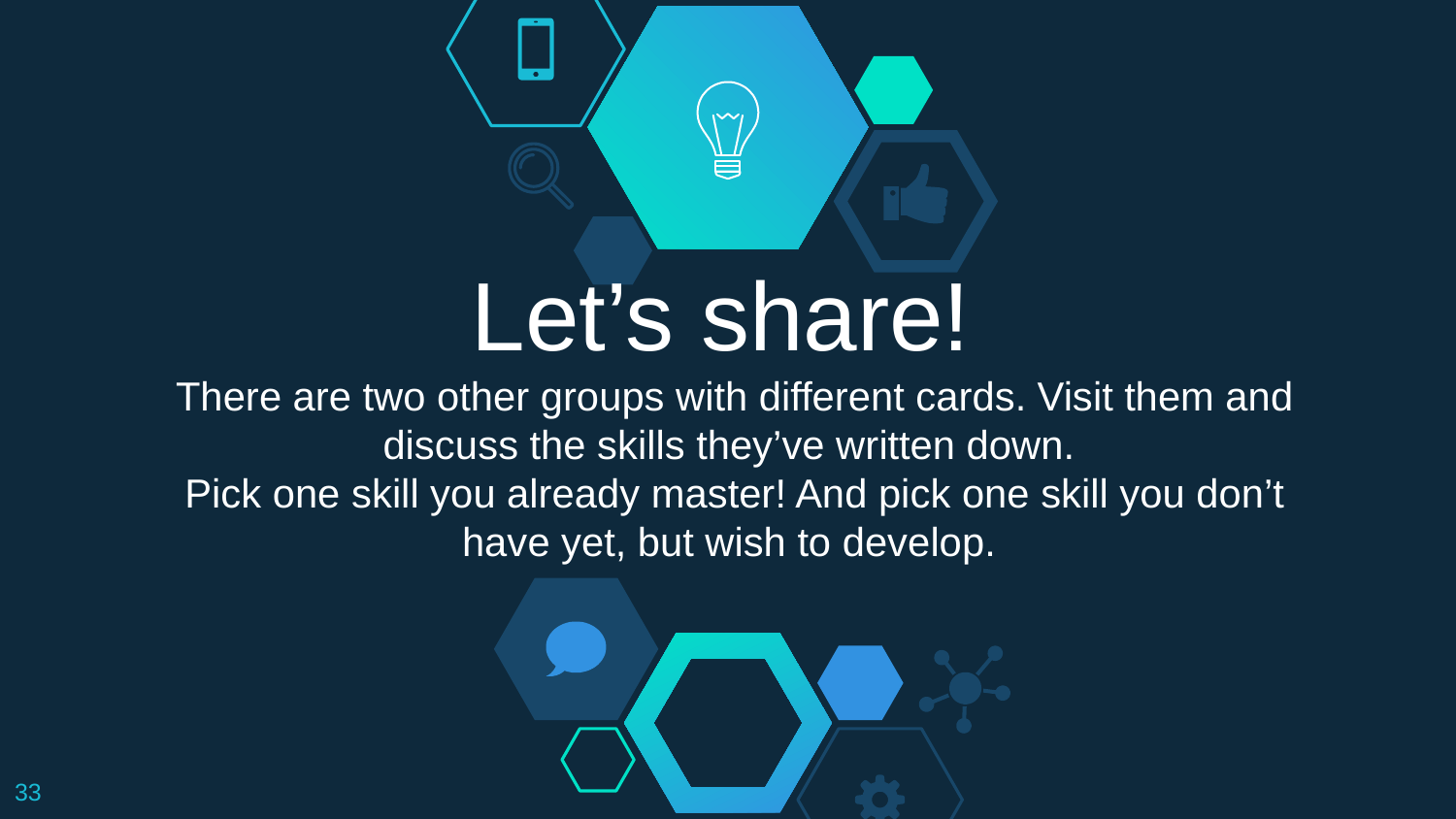

# Let’s share! There are two other groups with different cards. Visit them and discuss the skills they’ve written down. Pick one skill you already master! And pick one skill you don’t have yet, but wish to develop.
33